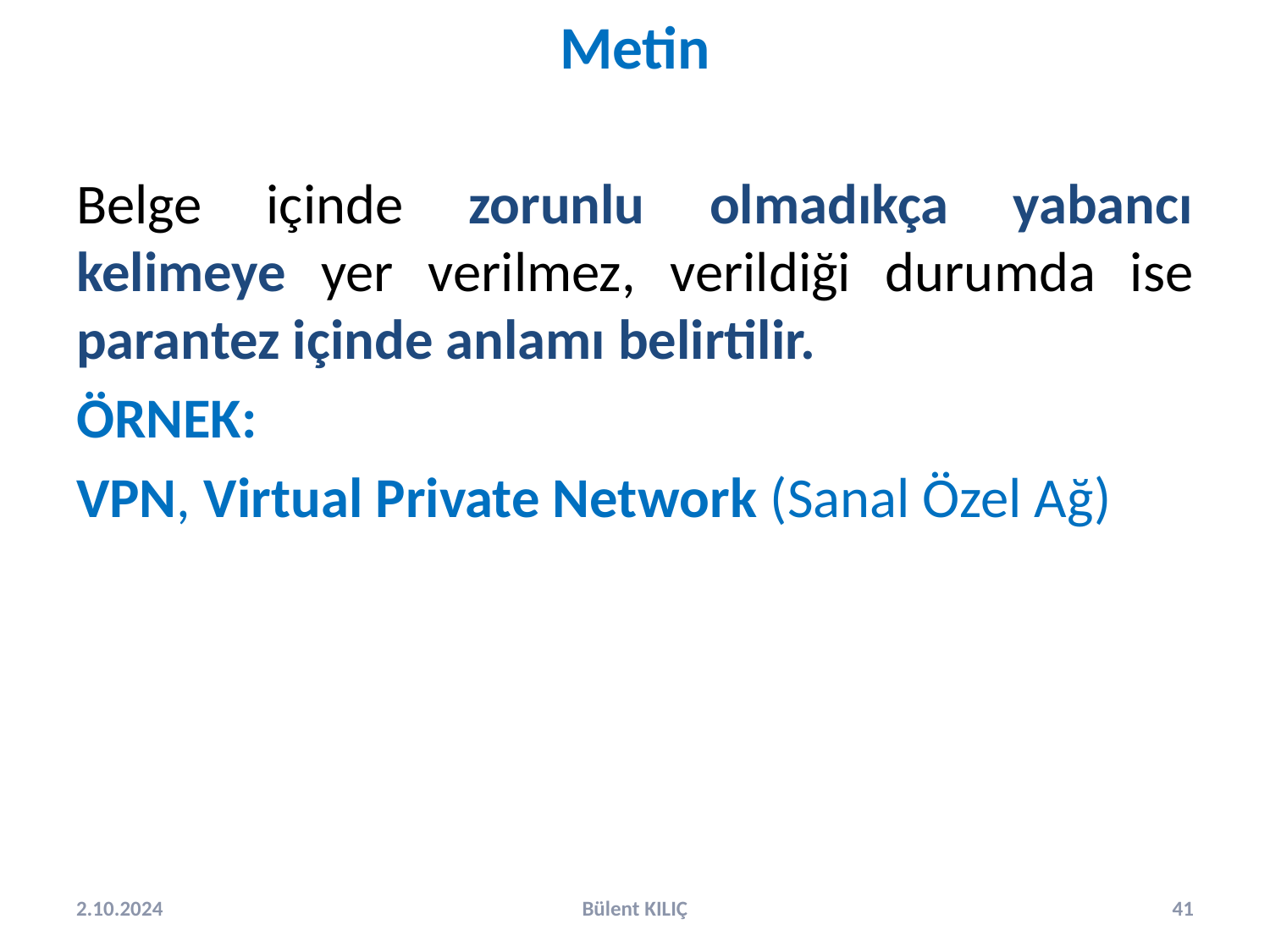

Metin
Belge içinde zorunlu olmadıkça yabancı kelimeye yer verilmez, verildiği durumda ise parantez içinde anlamı belirtilir.
ÖRNEK:
VPN, Virtual Private Network (Sanal Özel Ağ)
2.10.2024
Bülent KILIÇ
41